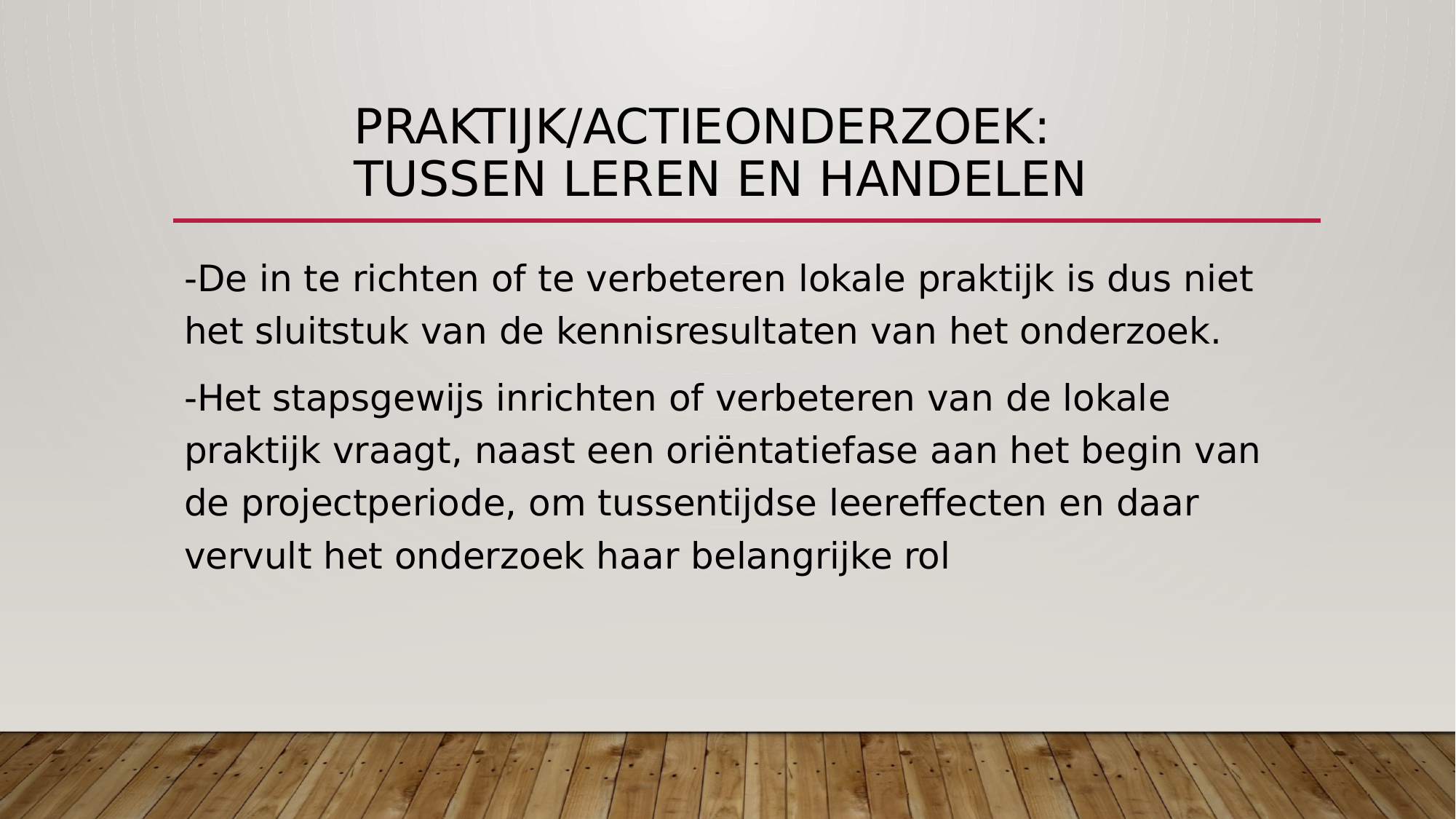

# Praktijk/actieonderzoek: tussen leren en handelen
-De in te richten of te verbeteren lokale praktijk is dus niet het sluitstuk van de kennisresultaten van het onderzoek.
-Het stapsgewijs inrichten of verbeteren van de lokale praktijk vraagt, naast een oriëntatiefase aan het begin van de projectperiode, om tussentijdse leereffecten en daar vervult het onderzoek haar belangrijke rol